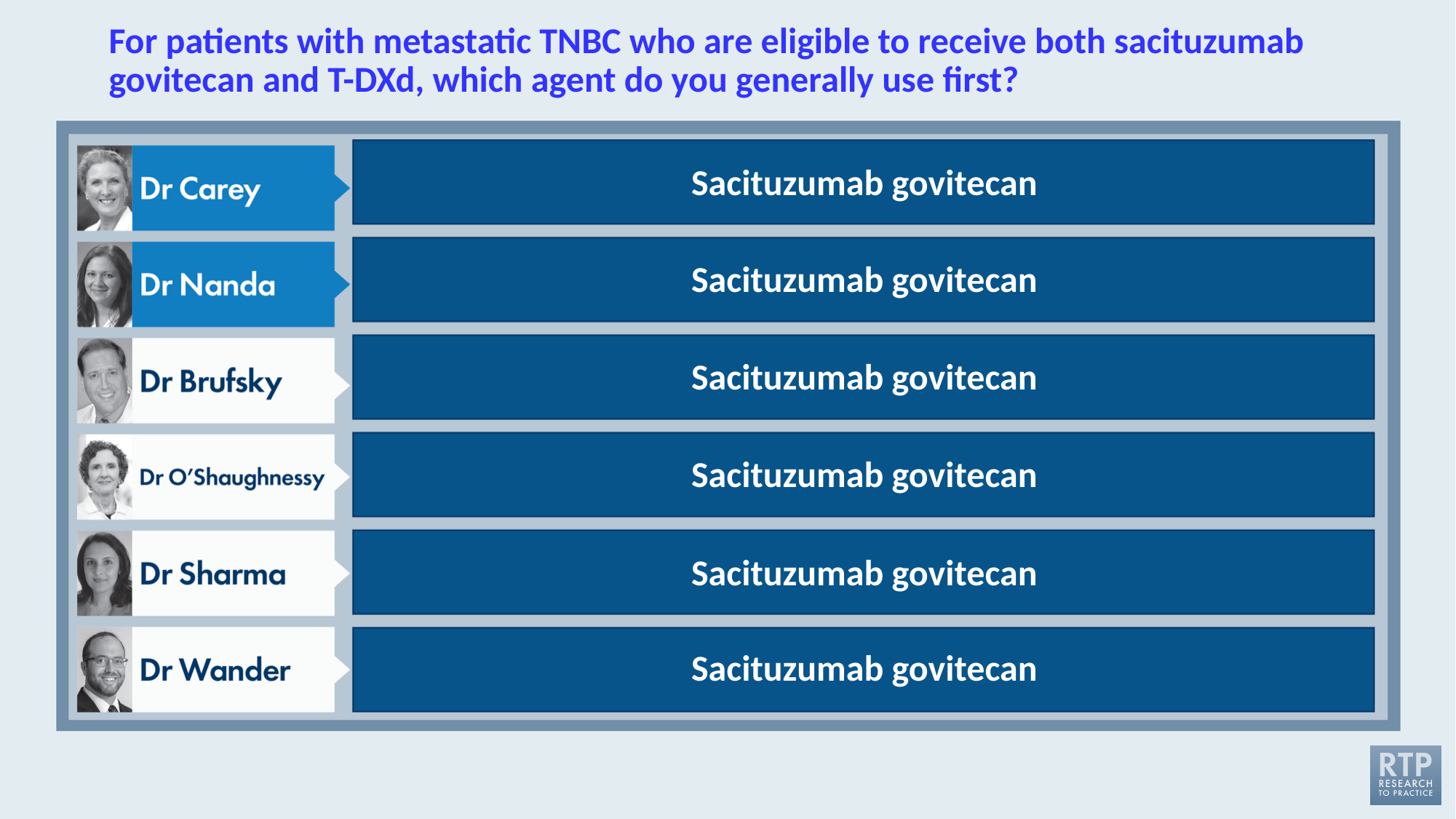

# For patients with metastatic TNBC who are eligible to receive both sacituzumab govitecan and T-DXd, which agent do you generally use first?
Sacituzumab govitecan
Sacituzumab govitecan
Sacituzumab govitecan
Sacituzumab govitecan
Sacituzumab govitecan
Sacituzumab govitecan